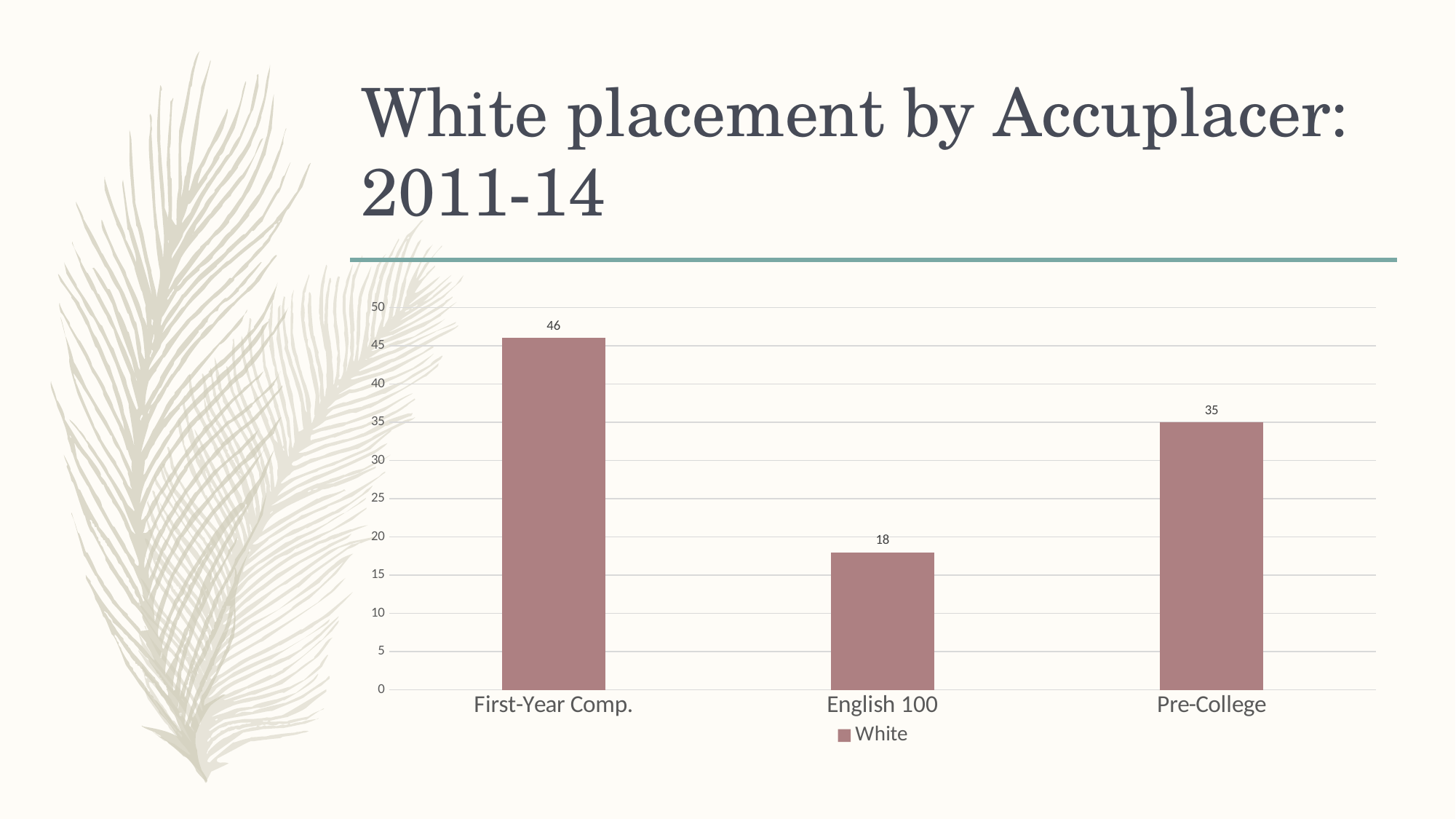

# White placement by Accuplacer: 2011-14

### Chart

| Category | White |
|---|---|
| First-Year Comp. | 46.0 |
| English 100 | 18.0 |
| Pre-College | 35.0 |